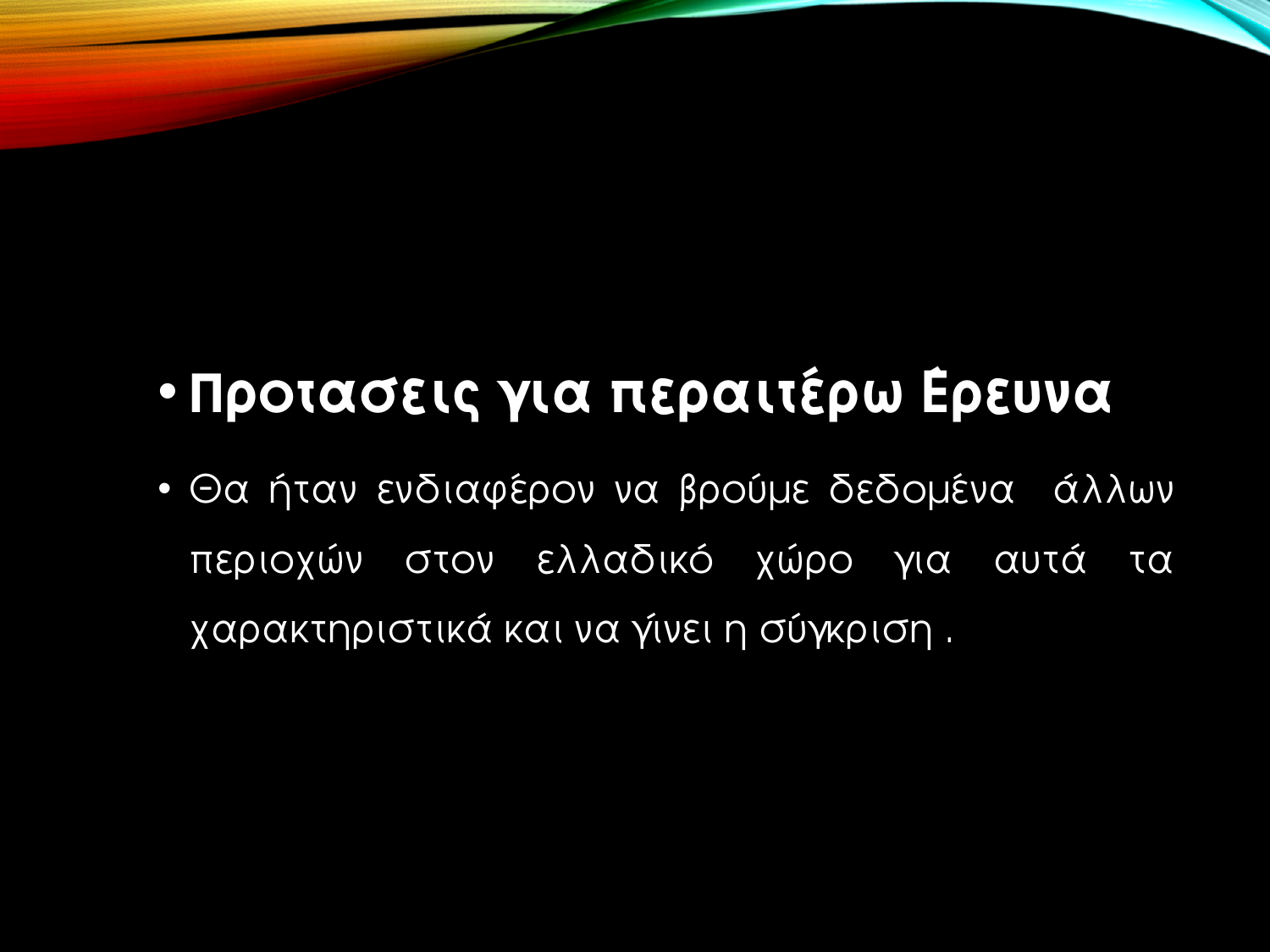

Προτασεις για περαιτέρω Έρευνα
Θα ήταν ενδιαφέρον να βρούμε δεδομένα  άλλων περιοχών στον ελλαδικό χώρο για αυτά τα χαρακτηριστικά και να γίνει η σύγκριση .